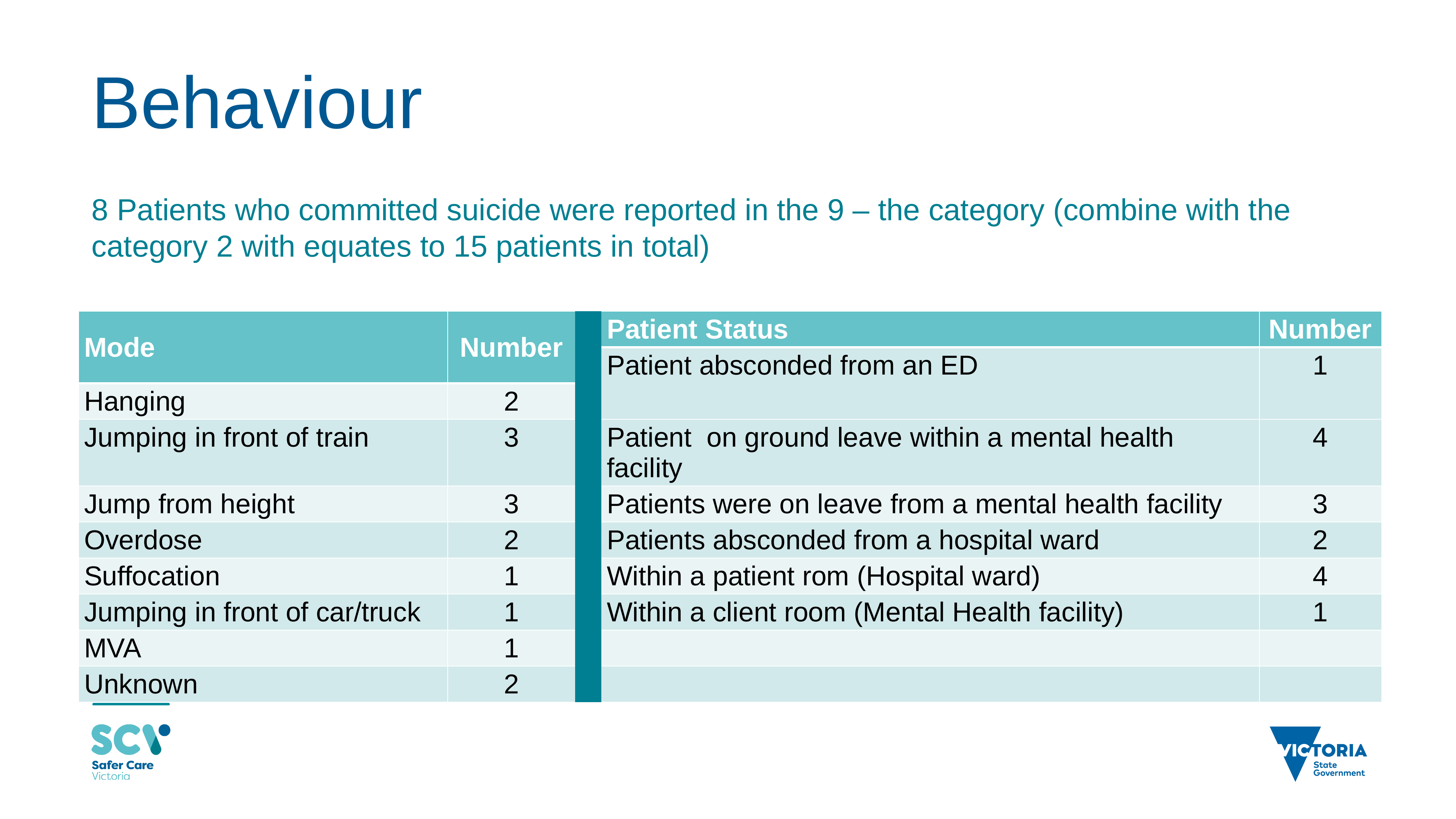

# Behaviour
8 Patients who committed suicide were reported in the 9 – the category (combine with the category 2 with equates to 15 patients in total)

| Mode | Number |  | Patient Status | Number |
| --- | --- | --- | --- | --- |
|  |  |  | Patient absconded from an ED | 1 |
| Hanging | 2 |  |  |  |
| Jumping in front of train | 3 |  | Patient on ground leave within a mental health facility | 4 |
| Jump from height | 3 |  | Patients were on leave from a mental health facility | 3 |
| Overdose | 2 |  | Patients absconded from a hospital ward | 2 |
| Suffocation | 1 |  | Within a patient rom (Hospital ward) | 4 |
| Jumping in front of car/truck | 1 |  | Within a client room (Mental Health facility) | 1 |
| MVA | 1 |  |  |  |
| Unknown | 2 |  |  |  |